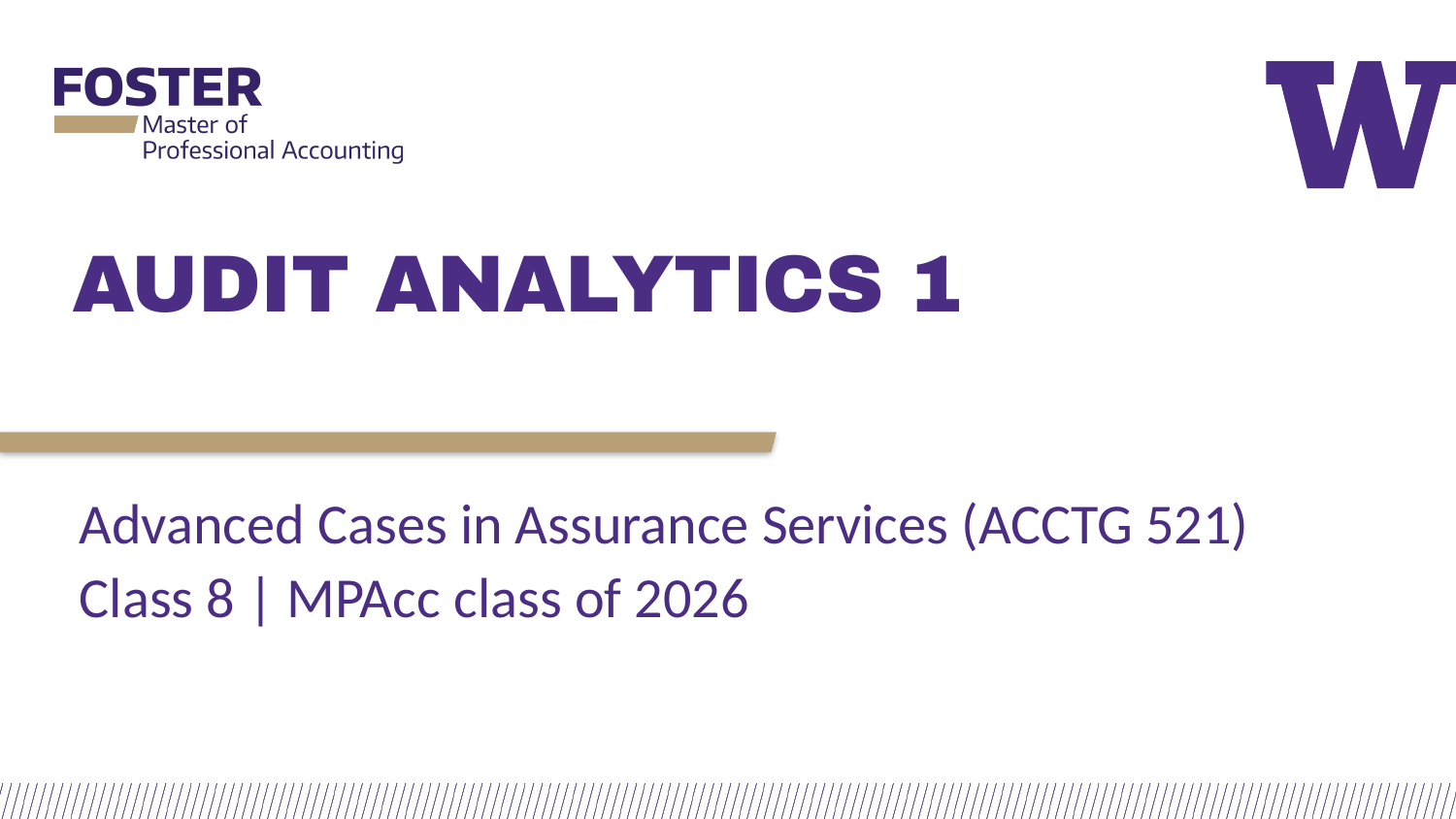

# Audit Analytics 1
Advanced Cases in Assurance Services (ACCTG 521)
Class 8 | MPAcc class of 2026